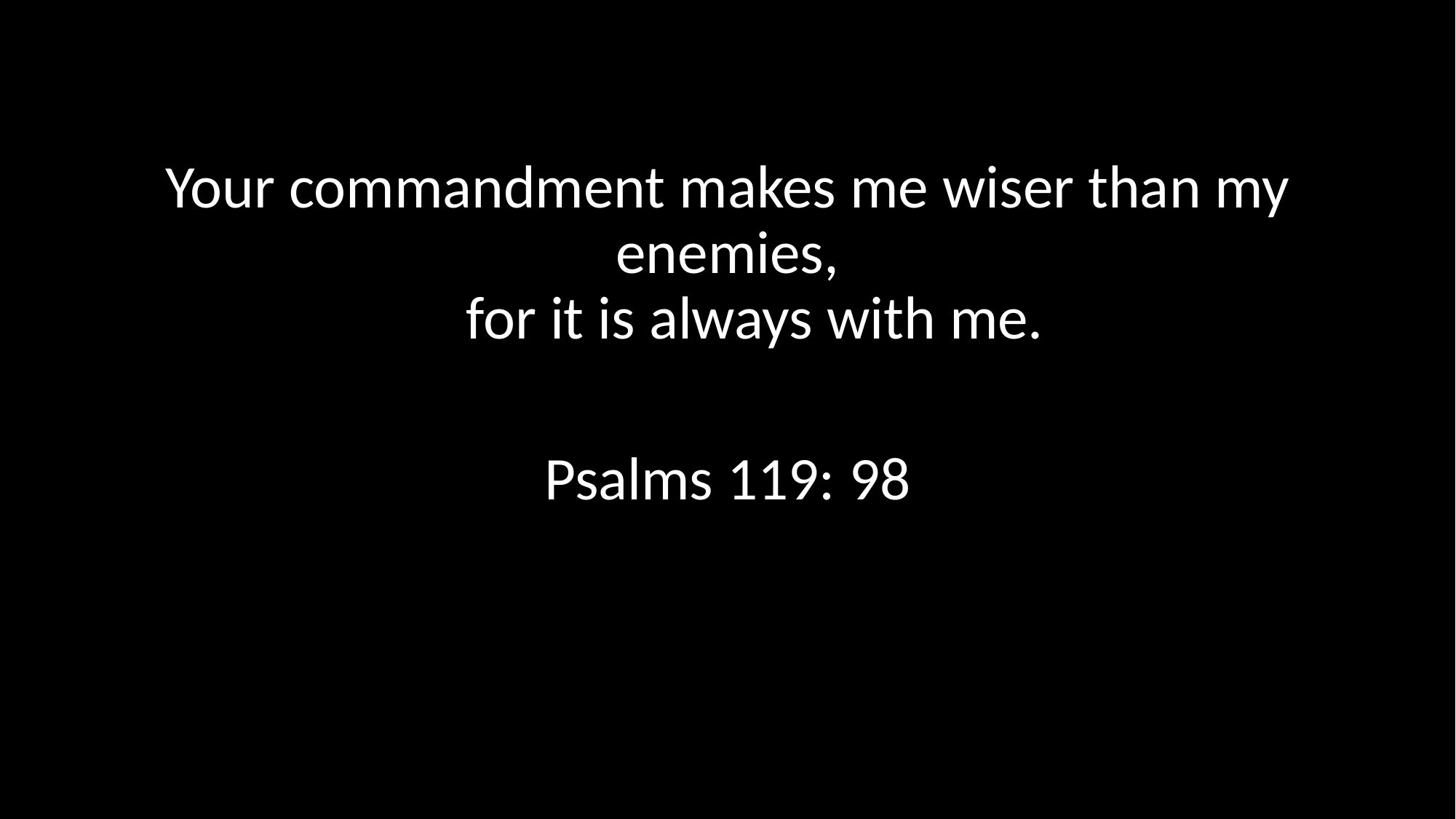

Your commandment makes me wiser than my enemies,
    for it is always with me.

Psalms 119: 98